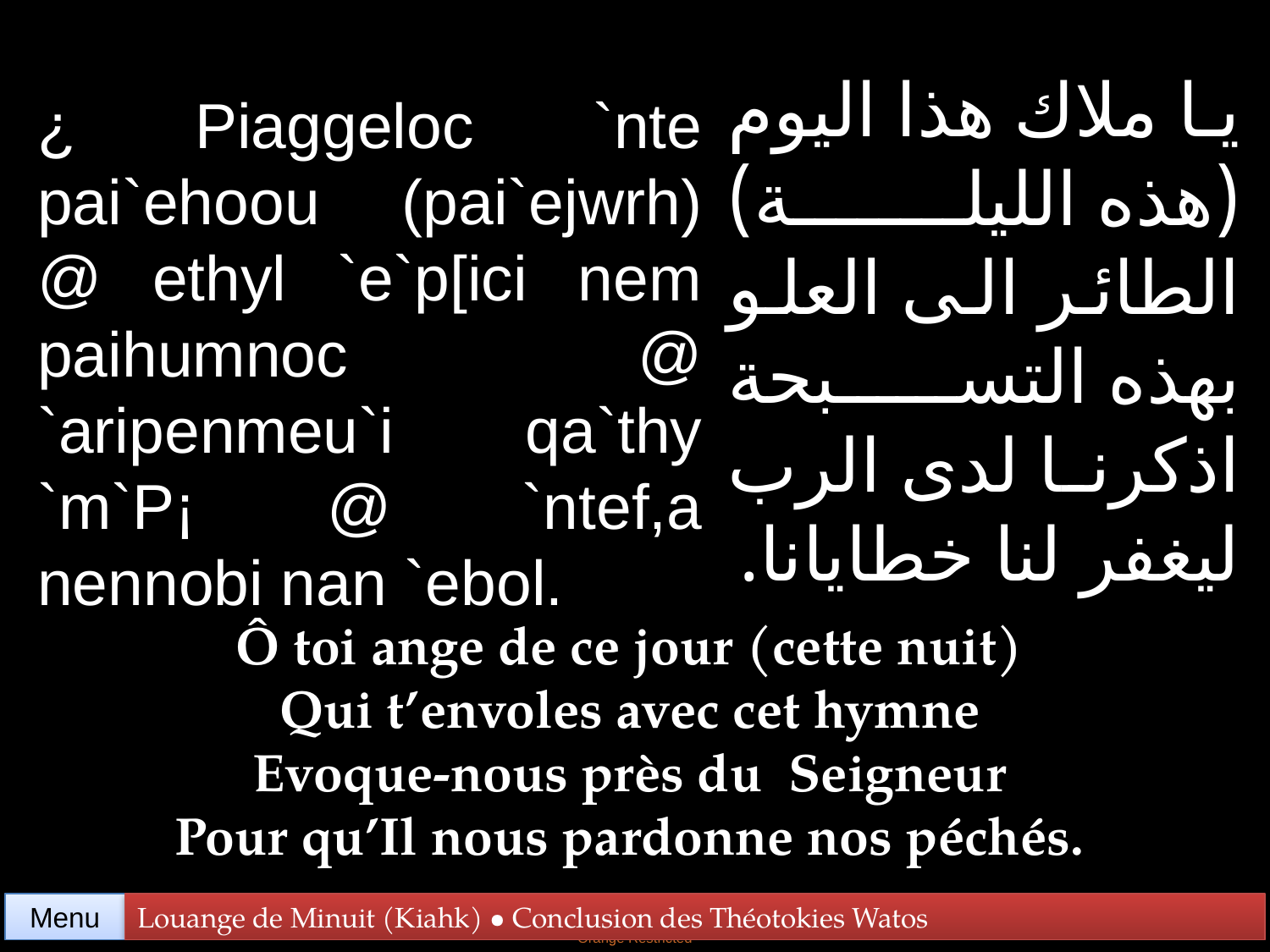

يا ملاك هذا اليوم (هذه الليلة) الطائر الى العلو بهذه التسبحة اذكرنا لدى الرب ليغفر لنا خطايانا.
¿ Piaggeloc `nte pai`ehoou (pai`ejwrh) @ ethyl `e`p[ici nem paihumnoc @ `aripenmeu`i qa`thy `m`P¡ @ `ntef,a nennobi nan `ebol.
Ô toi ange de ce jour (cette nuit)
Qui t’envoles avec cet hymne
Evoque-nous près du  Seigneur
Pour qu’Il nous pardonne nos péchés.
Menu
Louange de Minuit (Kiahk) • Conclusion des Théotokies Watos